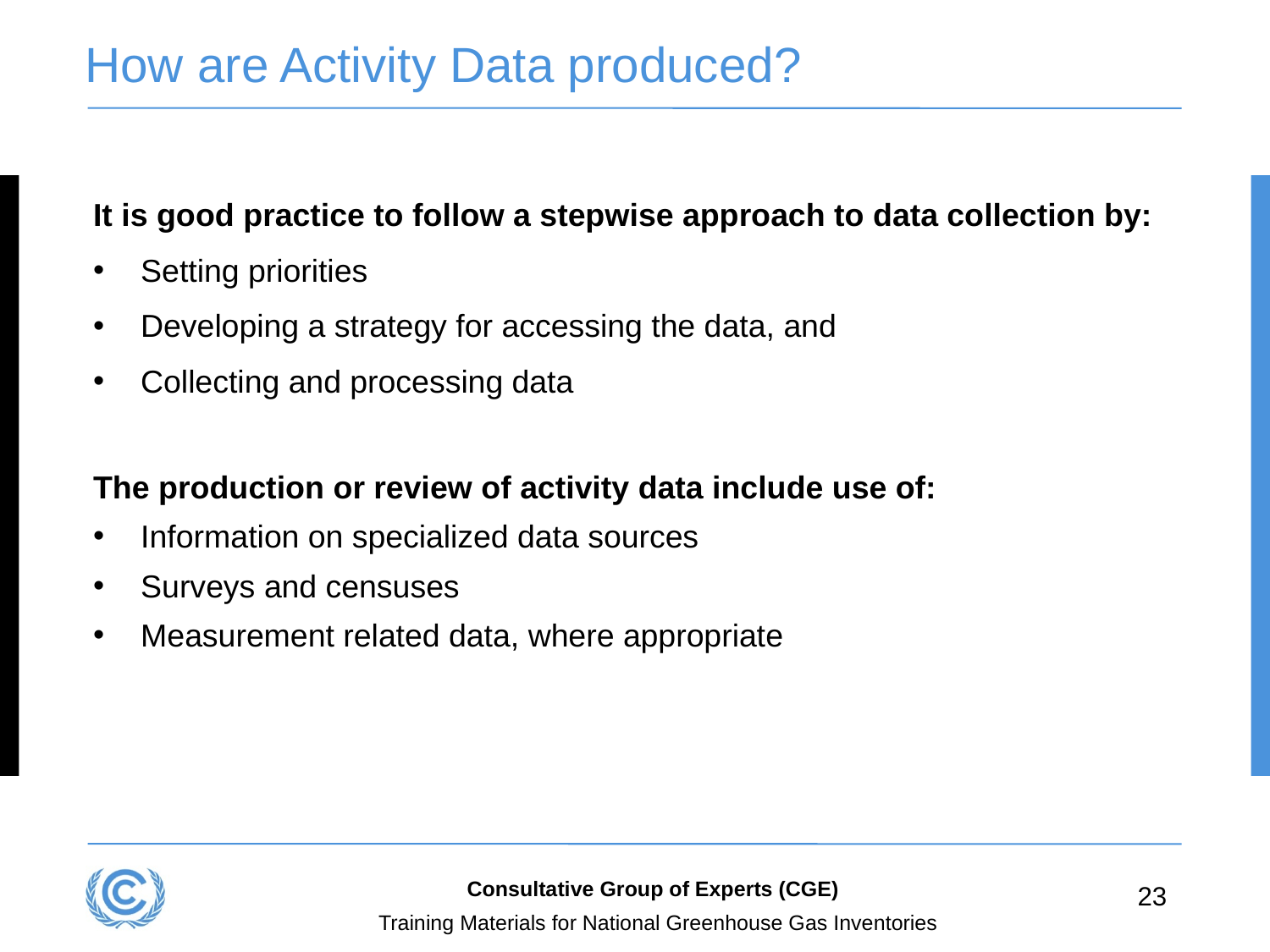

# How are Activity Data produced?
It is good practice to follow a stepwise approach to data collection by:
Setting priorities
Developing a strategy for accessing the data, and
Collecting and processing data

The production or review of activity data include use of:
Information on specialized data sources
Surveys and censuses
Measurement related data, where appropriate

Consultative Group of Experts (CGE)
23
Training Materials for National Greenhouse Gas Inventories